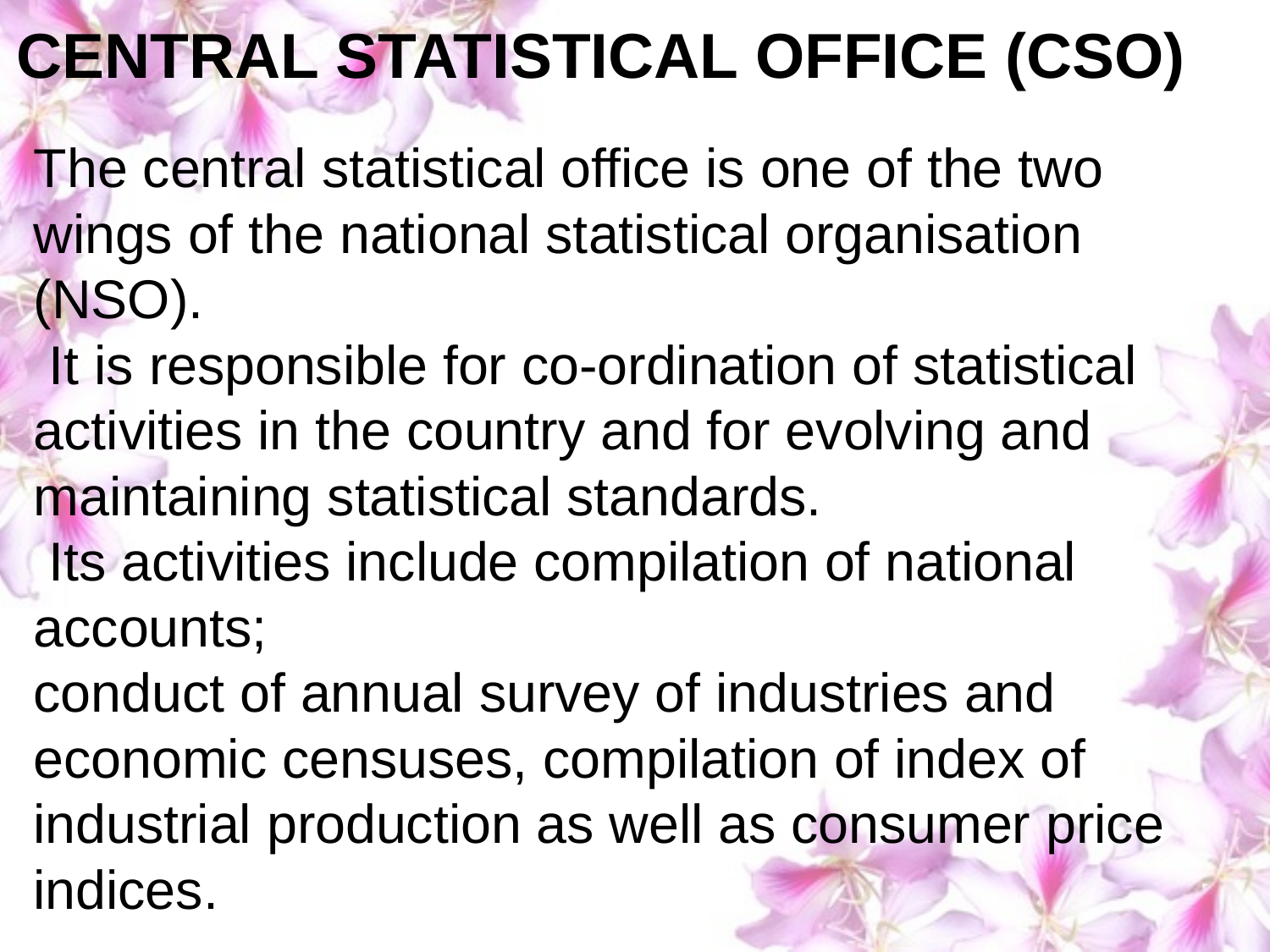

CENTRAL STATISTICAL OFFICE (CSO)
The central statistical office is one of the two wings of the national statistical organisation (NSO).
 It is responsible for co-ordination of statistical activities in the country and for evolving and maintaining statistical standards.
 Its activities include compilation of national accounts;
conduct of annual survey of industries and economic censuses, compilation of index of industrial production as well as consumer price indices.